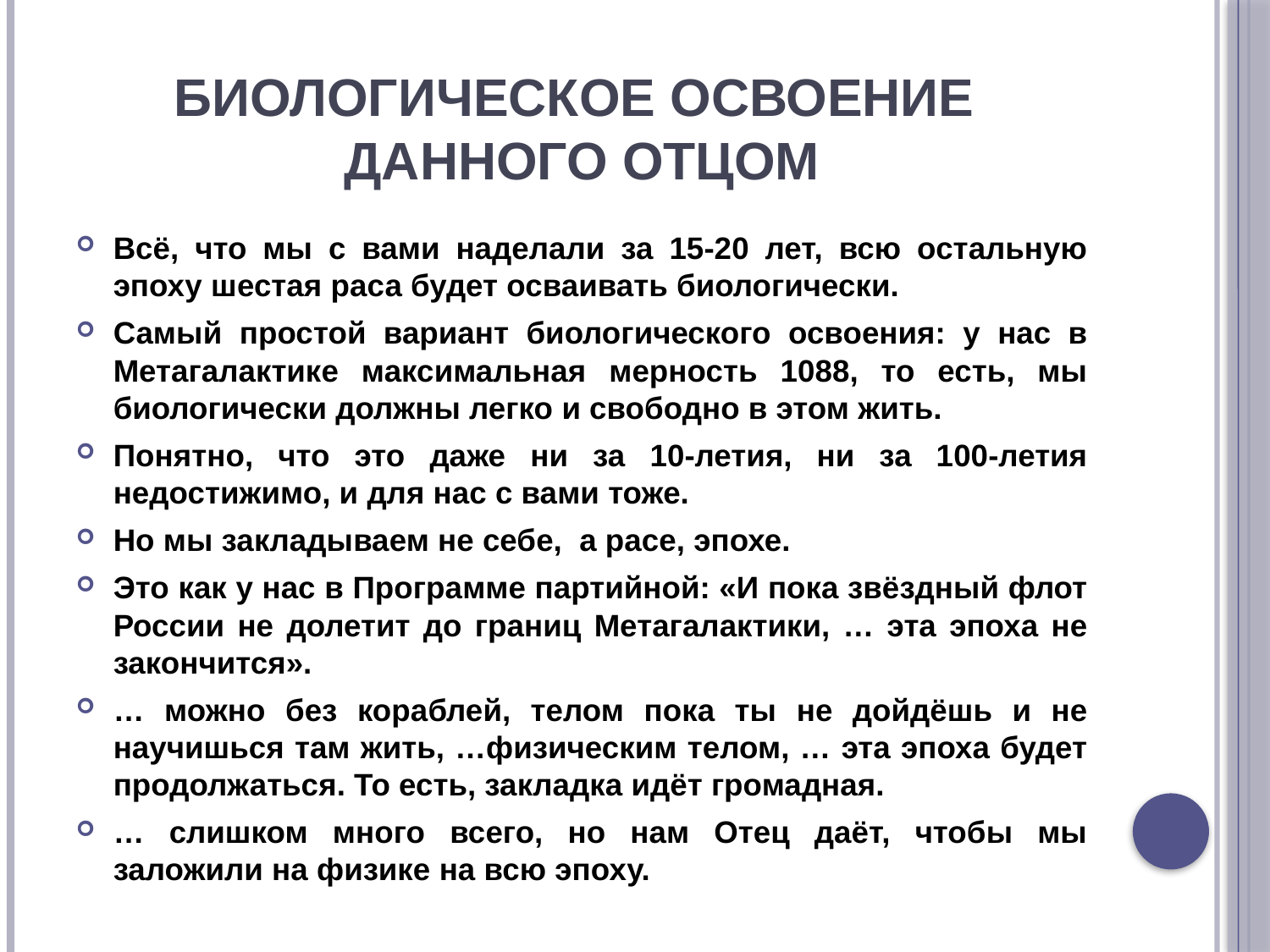

# Биологическое освоение данного Отцом
Всё, что мы с вами наделали за 15-20 лет, всю остальную эпоху шестая раса будет осваивать биологически.
Самый простой вариант биологического освоения: у нас в Метагалактике максимальная мерность 1088, то есть, мы биологически должны легко и свободно в этом жить.
Понятно, что это даже ни за 10-летия, ни за 100-летия недостижимо, и для нас с вами тоже.
Но мы закладываем не себе,  а расе, эпохе.
Это как у нас в Программе партийной: «И пока звёздный флот России не долетит до границ Метагалактики, … эта эпоха не закончится».
… можно без кораблей, телом пока ты не дойдёшь и не научишься там жить, …физическим телом, … эта эпоха будет продолжаться. То есть, закладка идёт громадная.
… слишком много всего, но нам Отец даёт, чтобы мы заложили на физике на всю эпоху.